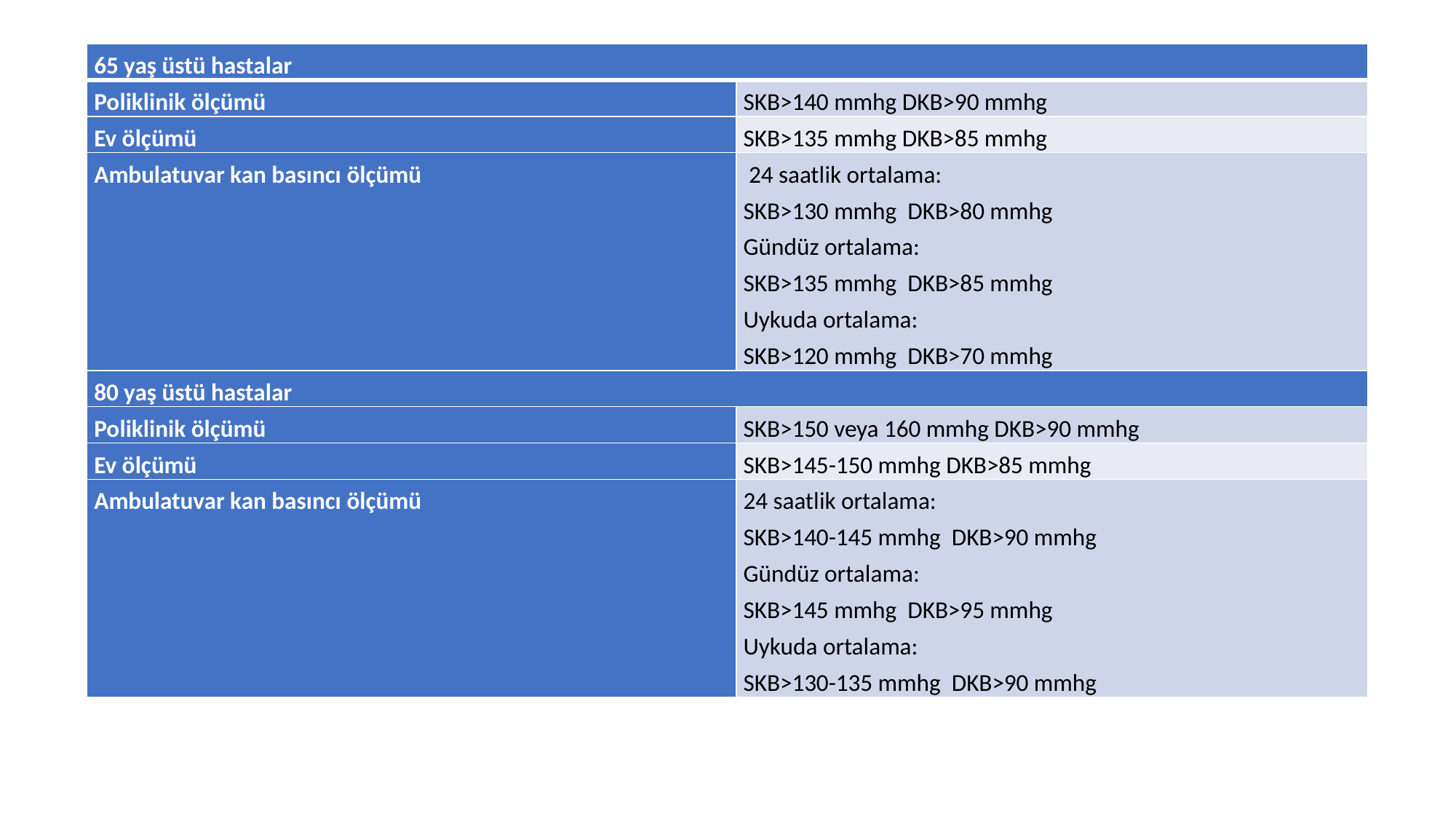

| 65 yaş üstü hastalar |  |
| --- | --- |
| Poliklinik ölçümü | SKB>140 mmhg DKB>90 mmhg |
| Ev ölçümü | SKB>135 mmhg DKB>85 mmhg |
| Ambulatuvar kan basıncı ölçümü | 24 saatlik ortalama: SKB>130 mmhg DKB>80 mmhg Gündüz ortalama: SKB>135 mmhg DKB>85 mmhg Uykuda ortalama: SKB>120 mmhg DKB>70 mmhg |
| 80 yaş üstü hastalar |  |
| Poliklinik ölçümü | SKB>150 veya 160 mmhg DKB>90 mmhg |
| Ev ölçümü | SKB>145-150 mmhg DKB>85 mmhg |
| Ambulatuvar kan basıncı ölçümü | 24 saatlik ortalama: SKB>140-145 mmhg DKB>90 mmhg Gündüz ortalama: SKB>145 mmhg DKB>95 mmhg Uykuda ortalama: SKB>130-135 mmhg DKB>90 mmhg |
# HİPERTANSİYON TANISI